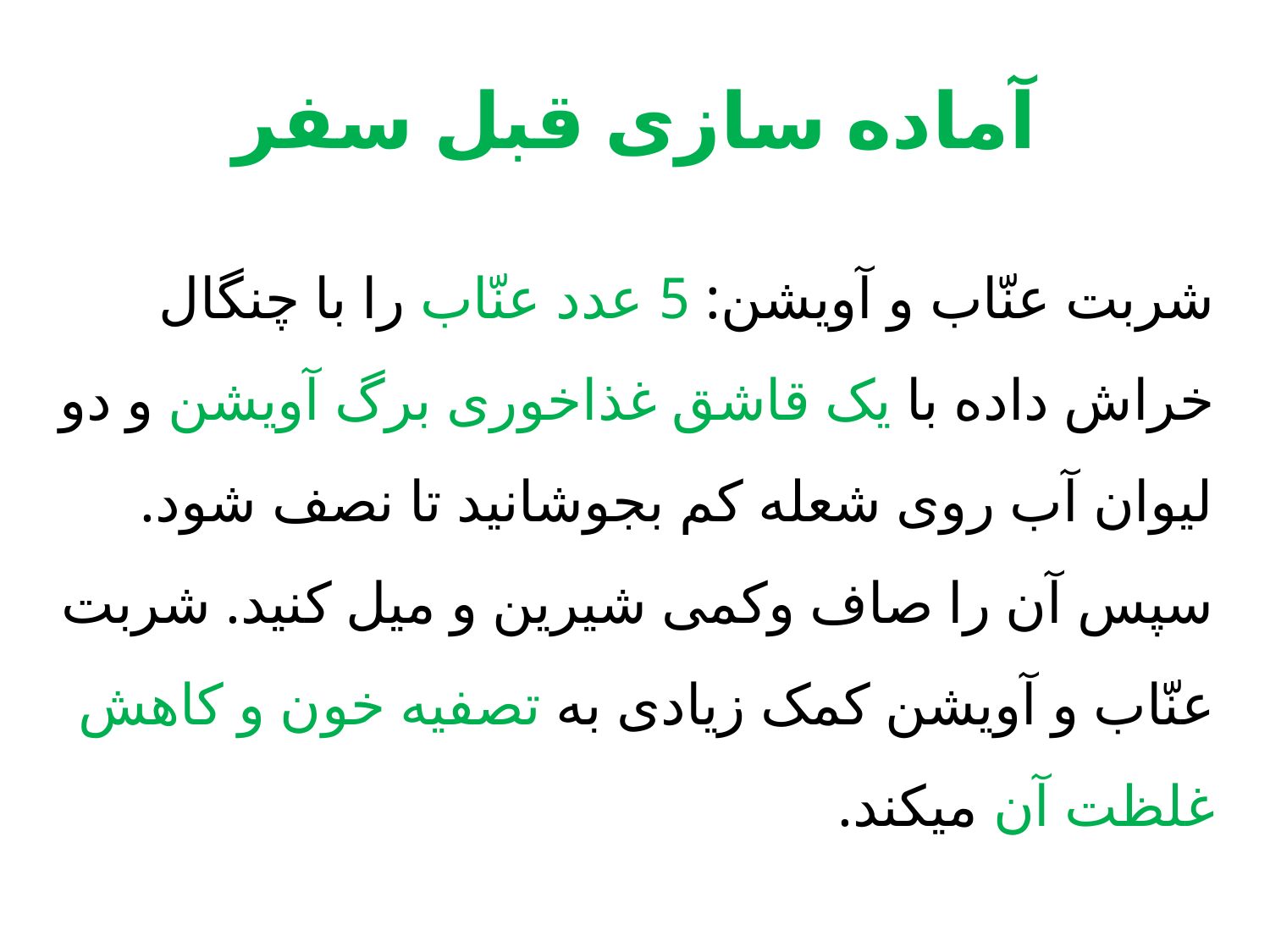

# آماده سازی قبل سفر
شربت عنّاب و آویشن: 5 عدد عنّاب را با چنگال خراش داده با یک قاشق غذاخوری برگ آویشن و دو لیوان آب روی شعله کم بجوشانید تا نصف شود. سپس آن را صاف وکمی شیرین و میل کنید. شربت عنّاب و آویشن کمک زیادی به تصفیه خون و کاهش غلظت آن می­کند.